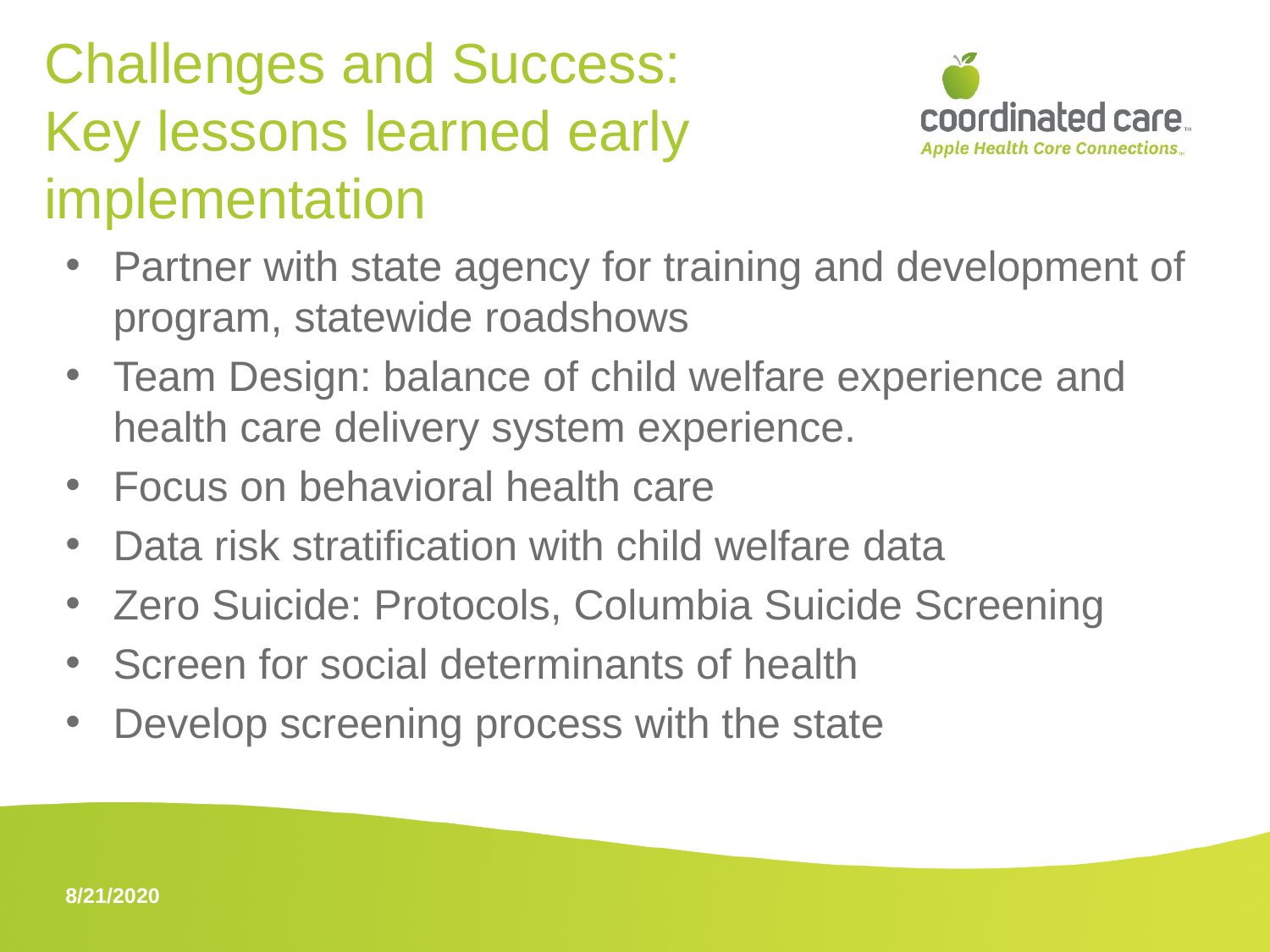

# Challenges and Success: Key lessons learned early implementation
Partner with state agency for training and development of program, statewide roadshows
Team Design: balance of child welfare experience and health care delivery system experience.
Focus on behavioral health care
Data risk stratification with child welfare data
Zero Suicide: Protocols, Columbia Suicide Screening
Screen for social determinants of health
Develop screening process with the state